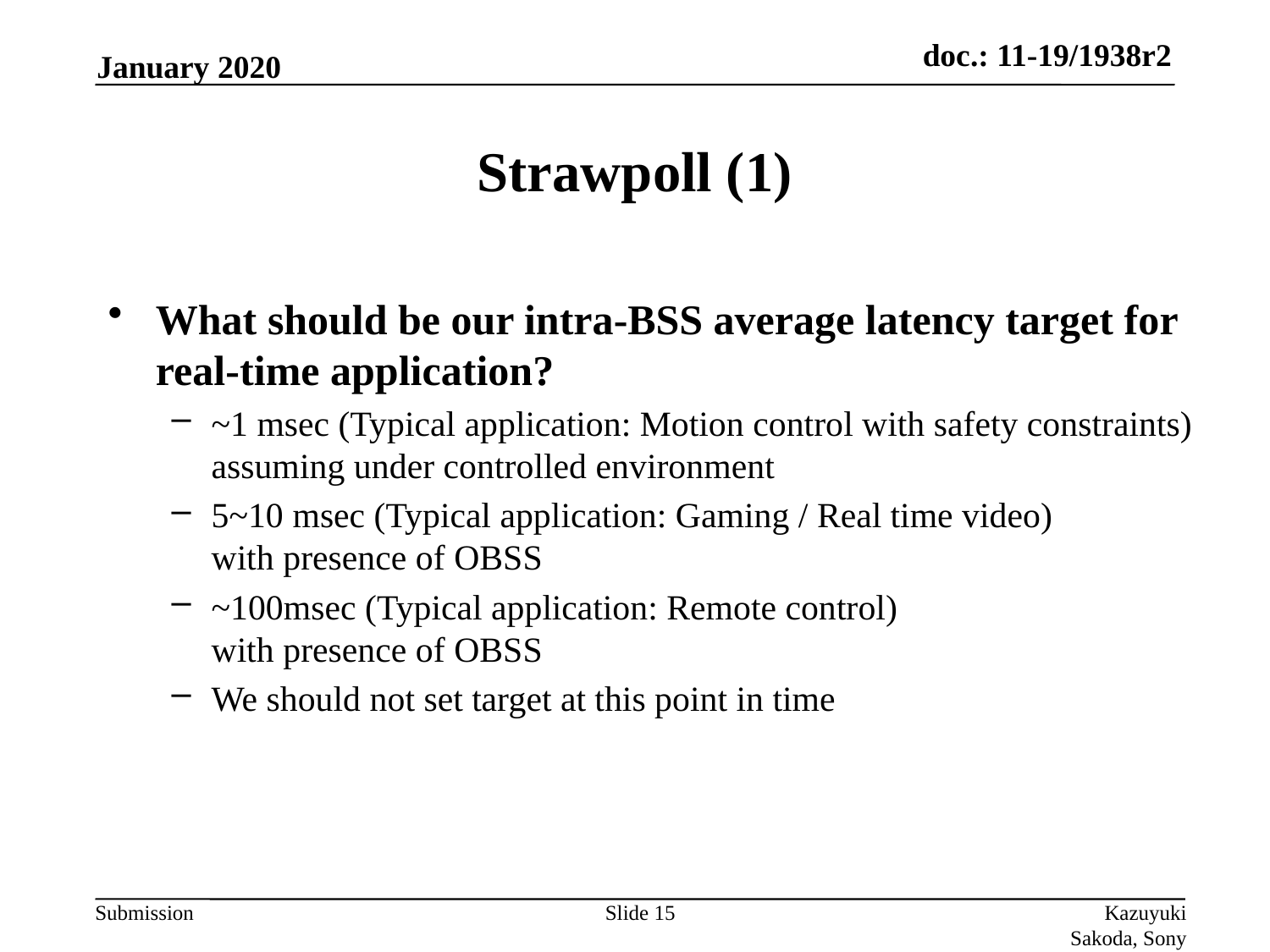

January 2020
# Strawpoll (1)
What should be our intra-BSS average latency target for real-time application?
~1 msec (Typical application: Motion control with safety constraints)
assuming under controlled environment
5~10 msec (Typical application: Gaming / Real time video)
with presence of OBSS
~100msec (Typical application: Remote control)
with presence of OBSS
We should not set target at this point in time

Slide 15
Kazuyuki Sakoda, Sony